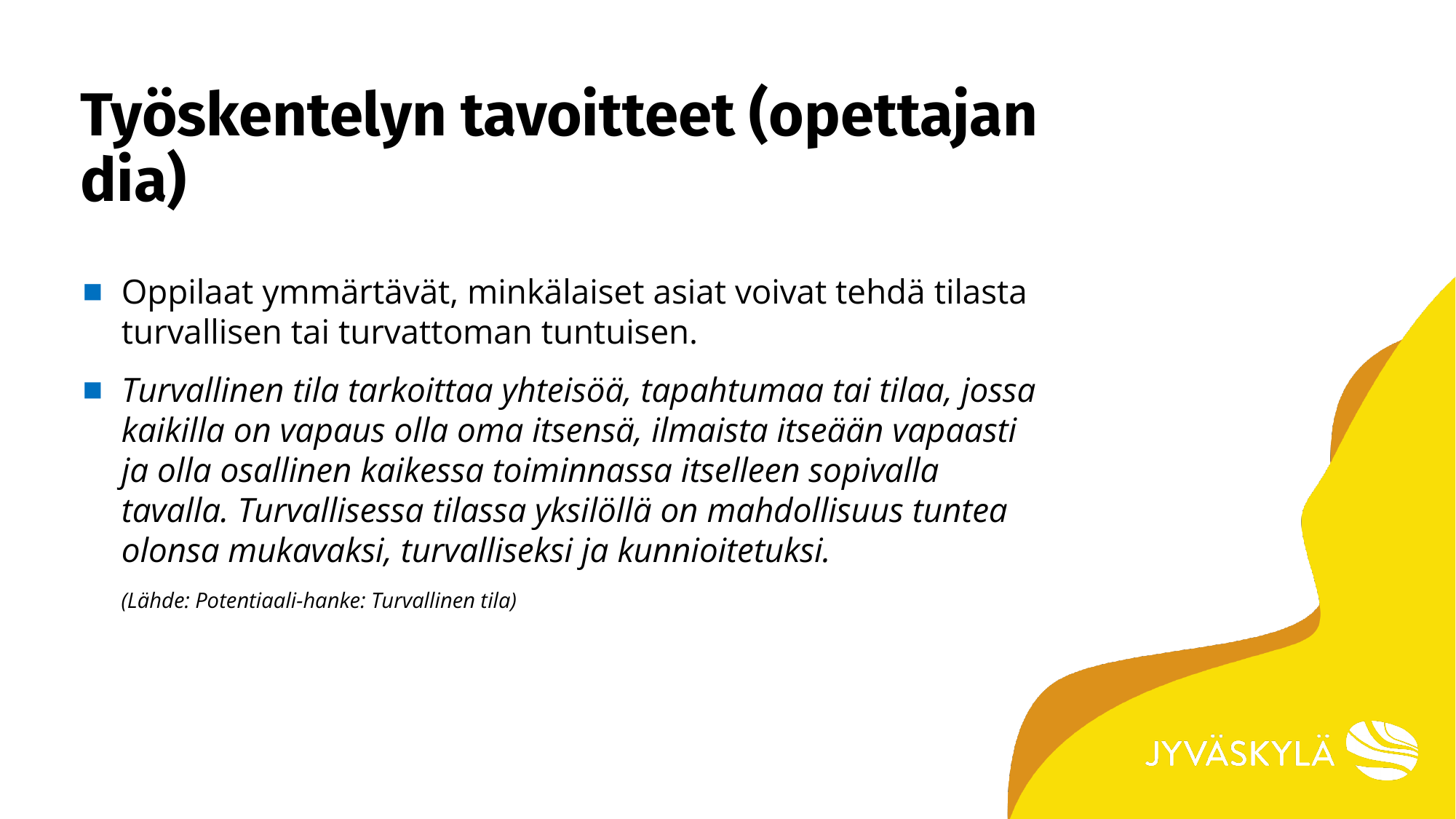

# Työskentelyn tavoitteet (opettajan dia)
Oppilaat ymmärtävät, minkälaiset asiat voivat tehdä tilasta turvallisen tai turvattoman tuntuisen.
Turvallinen tila tarkoittaa yhteisöä, tapahtumaa tai tilaa, jossa kaikilla on vapaus olla oma itsensä, ilmaista itseään vapaasti ja olla osallinen kaikessa toiminnassa itselleen sopivalla tavalla. Turvallisessa tilassa yksilöllä on mahdollisuus tuntea olonsa mukavaksi, turvalliseksi ja kunnioitetuksi.
(Lähde: Potentiaali-hanke: Turvallinen tila)